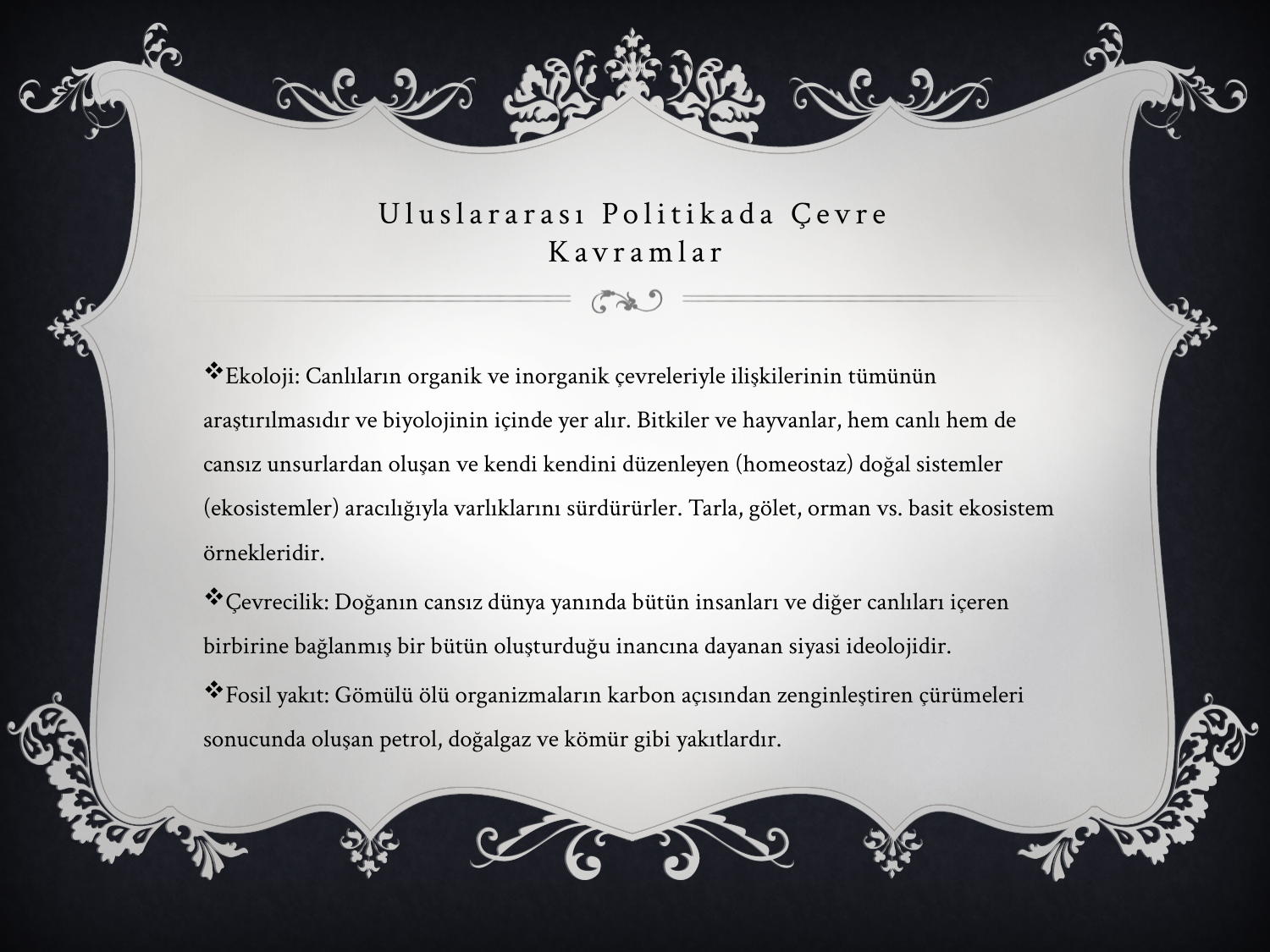

# Uluslararası Politikada Çevre Kavramlar
Ekoloji: Canlıların organik ve inorganik çevreleriyle ilişkilerinin tümünün araştırılmasıdır ve biyolojinin içinde yer alır. Bitkiler ve hayvanlar, hem canlı hem de cansız unsurlardan oluşan ve kendi kendini düzenleyen (homeostaz) doğal sistemler (ekosistemler) aracılığıyla varlıklarını sürdürürler. Tarla, gölet, orman vs. basit ekosistem örnekleridir.
Çevrecilik: Doğanın cansız dünya yanında bütün insanları ve diğer canlıları içeren birbirine bağlanmış bir bütün oluşturduğu inancına dayanan siyasi ideolojidir.
Fosil yakıt: Gömülü ölü organizmaların karbon açısından zenginleştiren çürümeleri sonucunda oluşan petrol, doğalgaz ve kömür gibi yakıtlardır.